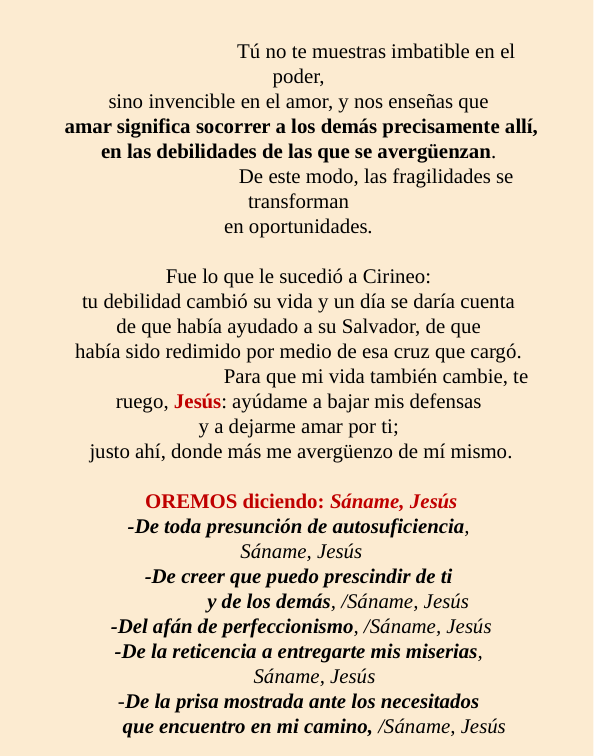

Tú no te muestras imbatible en el poder,
sino invencible en el amor, y nos enseñas que
amar significa socorrer a los demás precisamente allí, en las debilidades de las que se avergüenzan.
	De este modo, las fragilidades se transforman
en oportunidades.

Fue lo que le sucedió a Cirineo:
tu debilidad cambió su vida y un día se daría cuenta
de que había ayudado a su Salvador, de que
había sido redimido por medio de esa cruz que cargó.
	Para que mi vida también cambie, te ruego, Jesús: ayúdame a bajar mis defensas
y a dejarme amar por ti;
justo ahí, donde más me avergüenzo de mí mismo.

OREMOS diciendo: Sáname, Jesús
-De toda presunción de autosuficiencia,
Sáname, Jesús
-De creer que puedo prescindir de ti
              y de los demás, /Sáname, Jesús
-Del afán de perfeccionismo, /Sáname, Jesús
-De la reticencia a entregarte mis miserias,
     Sáname, Jesús
-De la prisa mostrada ante los necesitados
      que encuentro en mi camino, /Sáname, Jesús